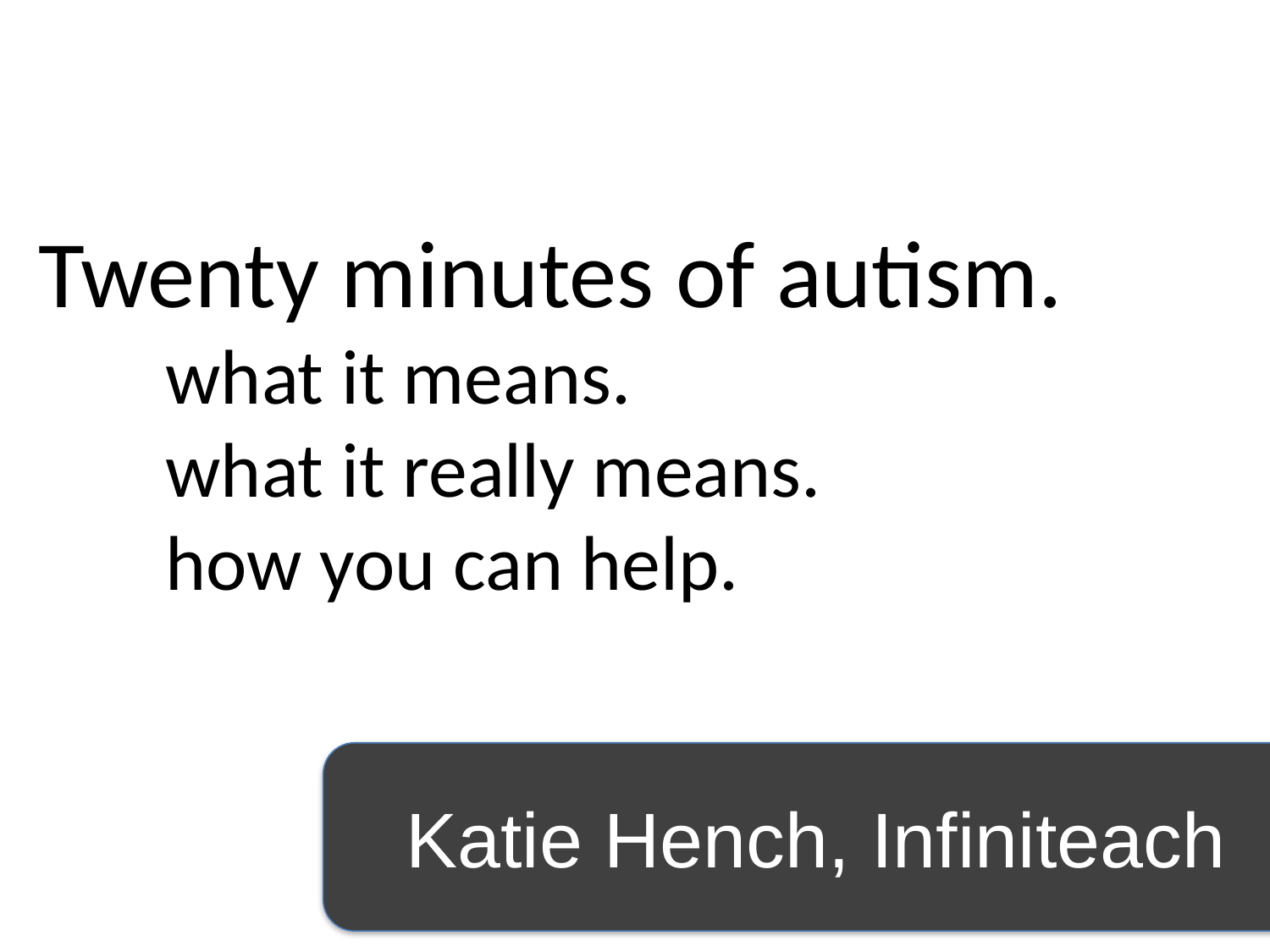

# Twenty minutes of autism. what it means. what it really means. how you can help.

Katie Hench, Infiniteach